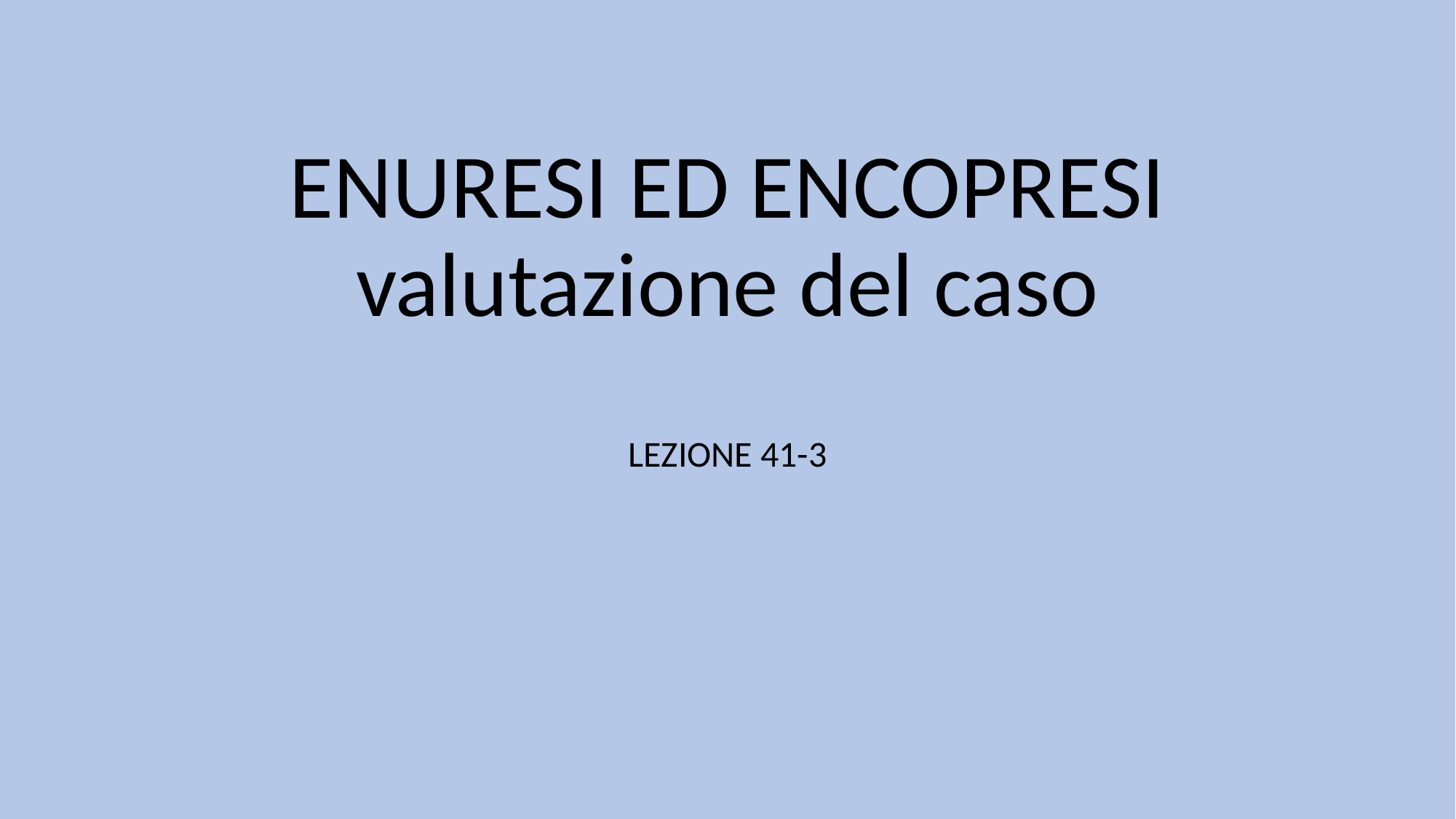

# ENURESI ED ENCOPRESI valutazione del caso
LEZIONE 41-3